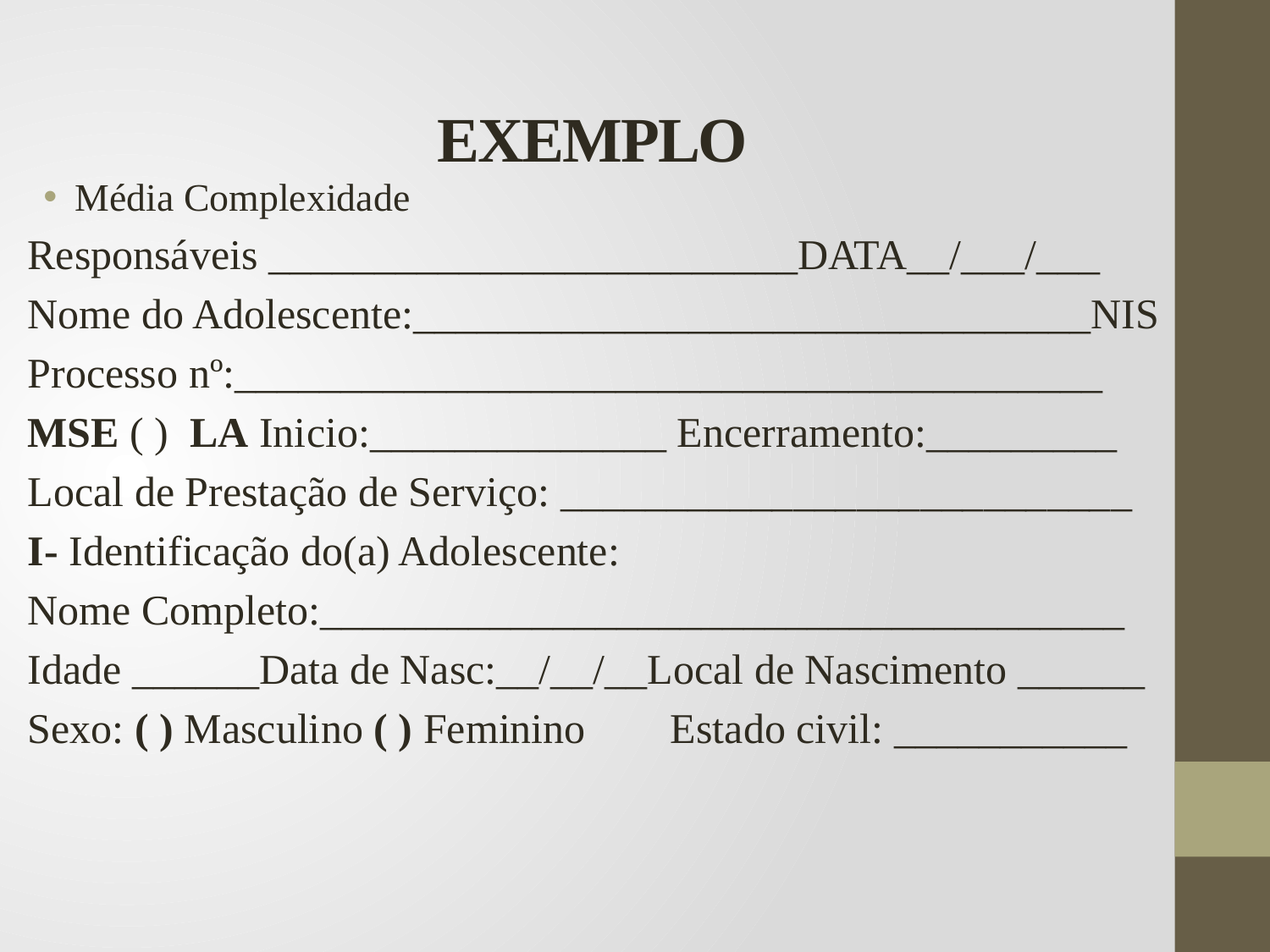

# EXEMPLO
Média Complexidade
Responsáveis _________________________DATA__/___/___
Nome do Adolescente:________________________________NIS
Processo nº:_________________________________________
MSE ( )  LA Inicio:______________ Encerramento:_________
Local de Prestação de Serviço: ___________________________
I- Identificação do(a) Adolescente:
Nome Completo:______________________________________
Idade ______Data de Nasc:__/__/__Local de Nascimento ______
Sexo: ( ) Masculino ( ) Feminino        Estado civil: ___________